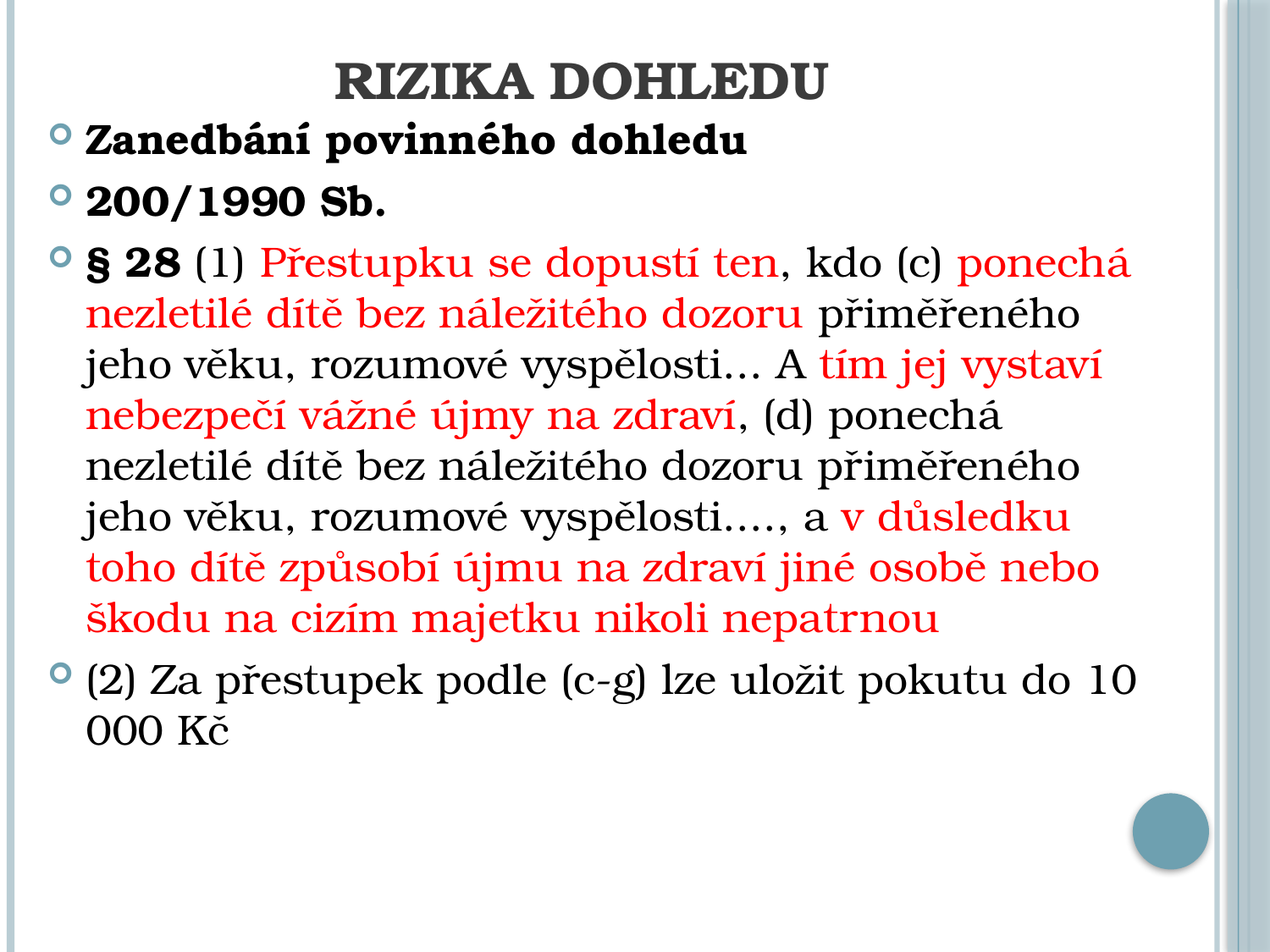

# rizika dohledu
Zanedbání povinného dohledu
200/1990 Sb.
§ 28 (1) Přestupku se dopustí ten, kdo (c) ponechá nezletilé dítě bez náležitého dozoru přiměřeného jeho věku, rozumové vyspělosti... A tím jej vystaví nebezpečí vážné újmy na zdraví, (d) ponechá nezletilé dítě bez náležitého dozoru přiměřeného jeho věku, rozumové vyspělosti...., a v důsledku toho dítě způsobí újmu na zdraví jiné osobě nebo škodu na cizím majetku nikoli nepatrnou
(2) Za přestupek podle (c-g) lze uložit pokutu do 10 000 Kč